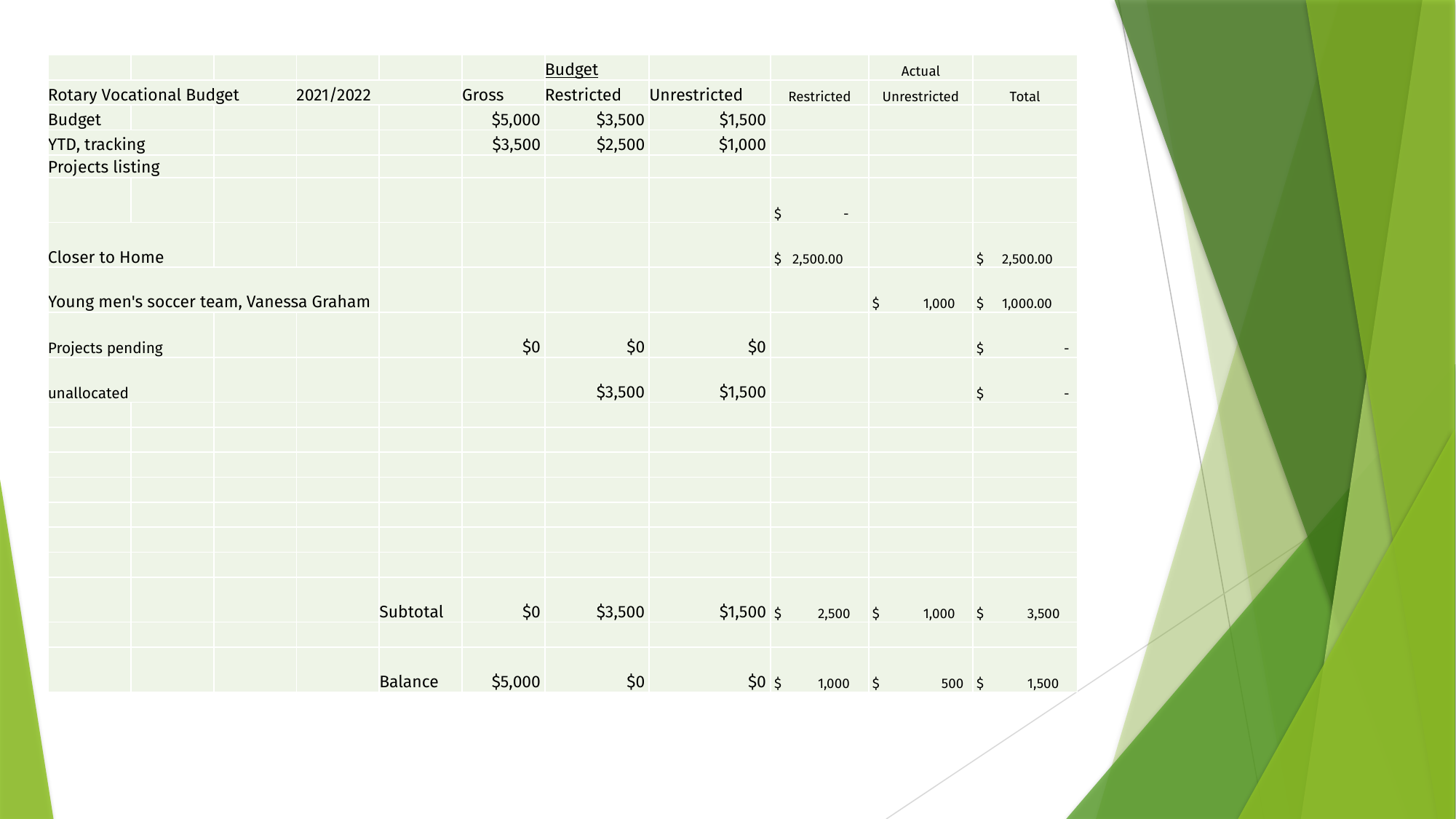

|  |  |  |  |  |  | Budget |  |  | Actual |  |
| --- | --- | --- | --- | --- | --- | --- | --- | --- | --- | --- |
| Rotary Vocational Budget |  |  | 2021/2022 |  | Gross | Restricted | Unrestricted | Restricted | Unrestricted | Total |
| Budget |  |  |  |  | $5,000 | $3,500 | $1,500 |  |  |  |
| YTD, tracking |  |  |  |  | $3,500 | $2,500 | $1,000 |  |  |  |
| Projects listing |  |  |  |  |  |  |  |  |  |  |
|  |  |  |  |  |  |  |  | $ - |  |  |
| Closer to Home |  |  |  |  |  |  |  | $ 2,500.00 |  | $ 2,500.00 |
| Young men's soccer team, Vanessa Graham |  |  |  |  |  |  |  |  | $ 1,000 | $ 1,000.00 |
| Projects pending |  |  |  |  | $0 | $0 | $0 |  |  | $ - |
| unallocated |  |  |  |  |  | $3,500 | $1,500 |  |  | $ - |
|  |  |  |  |  |  |  |  |  |  |  |
|  |  |  |  |  |  |  |  |  |  |  |
|  |  |  |  |  |  |  |  |  |  |  |
|  |  |  |  |  |  |  |  |  |  |  |
|  |  |  |  |  |  |  |  |  |  |  |
|  |  |  |  |  |  |  |  |  |  |  |
|  |  |  |  |  |  |  |  |  |  |  |
|  |  |  |  | Subtotal | $0 | $3,500 | $1,500 | $ 2,500 | $ 1,000 | $ 3,500 |
|  |  |  |  |  |  |  |  |  |  |  |
|  |  |  |  | Balance | $5,000 | $0 | $0 | $ 1,000 | $ 500 | $ 1,500 |